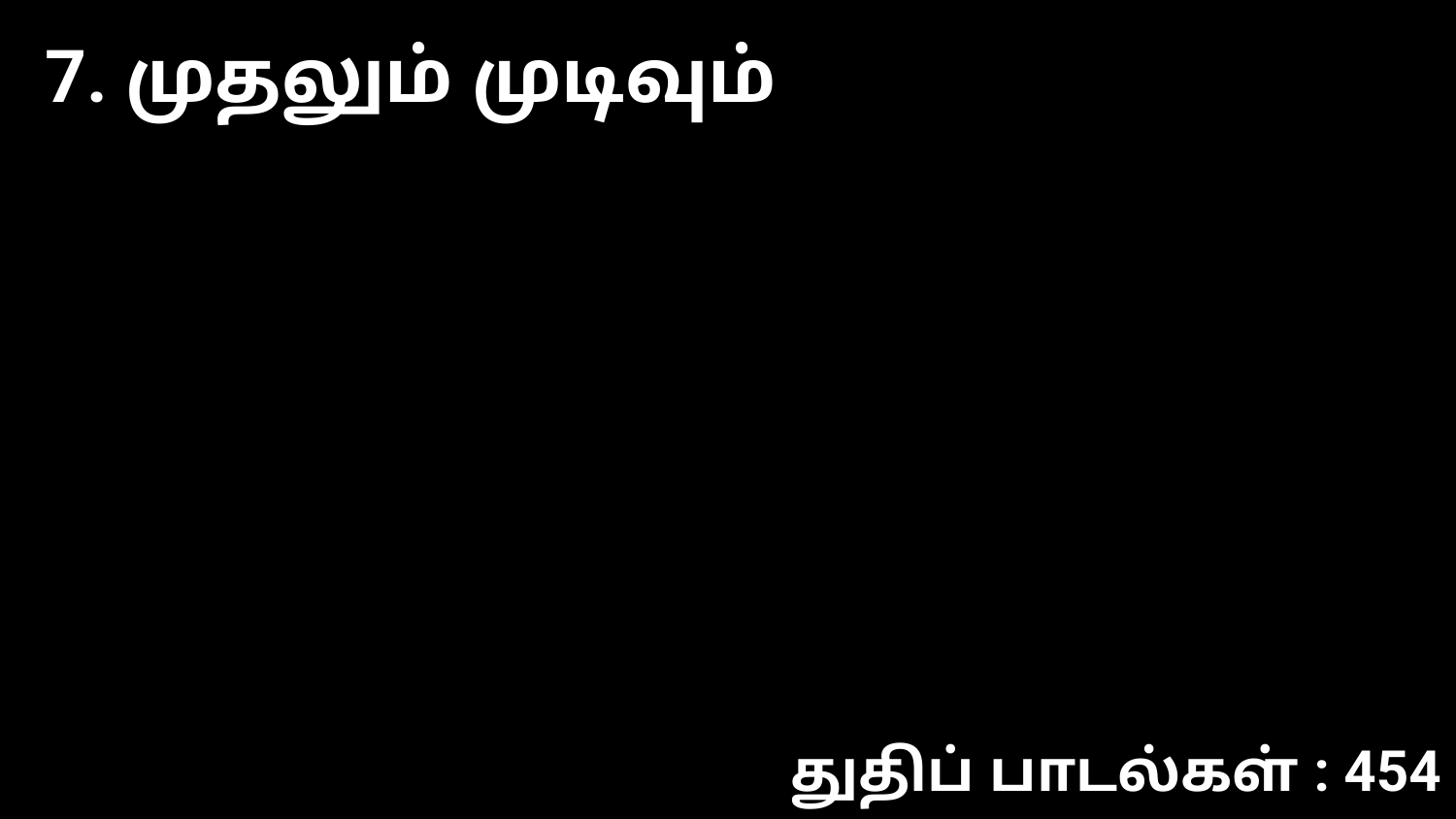

7. முதலும் முடிவும்
துதிப் பாடல்கள் : 454